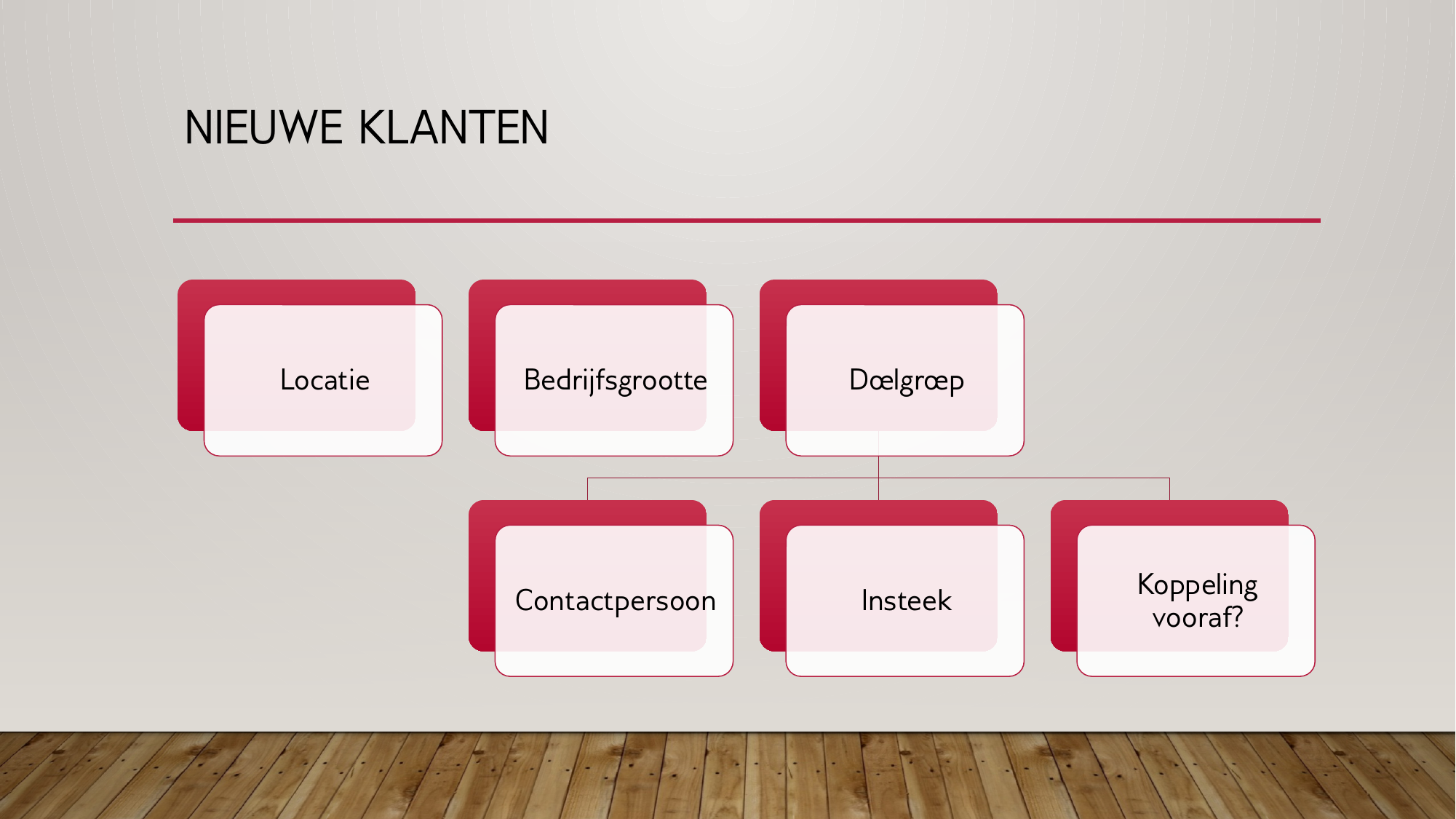

# Nieuwe klanten
Locatie
Bedrijfsgrootte
Doelgroep
Contactpersoon
Insteek
Koppeling vooraf?